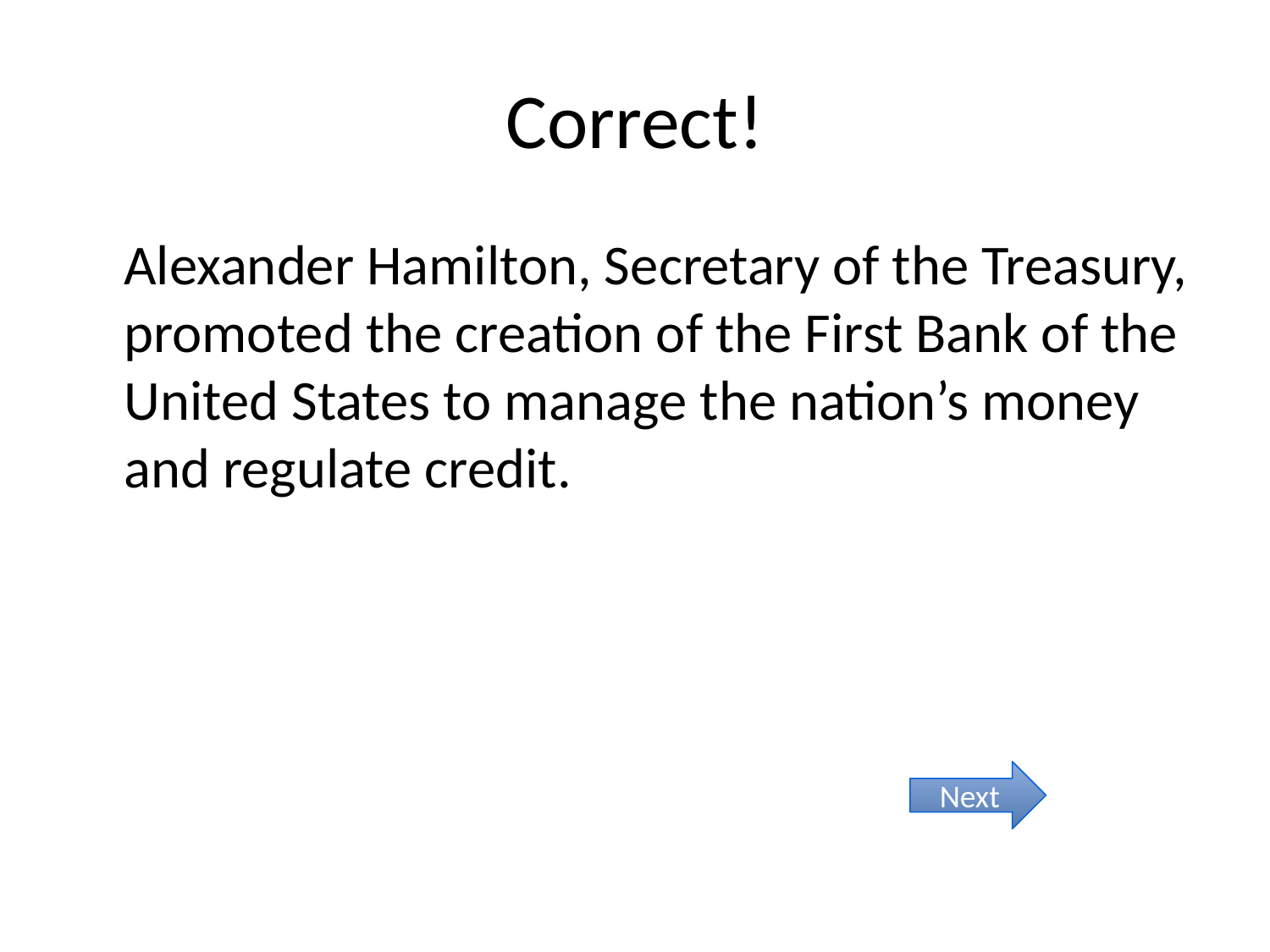

# Correct!
Alexander Hamilton, Secretary of the Treasury, promoted the creation of the First Bank of the United States to manage the nation’s money and regulate credit.
Next